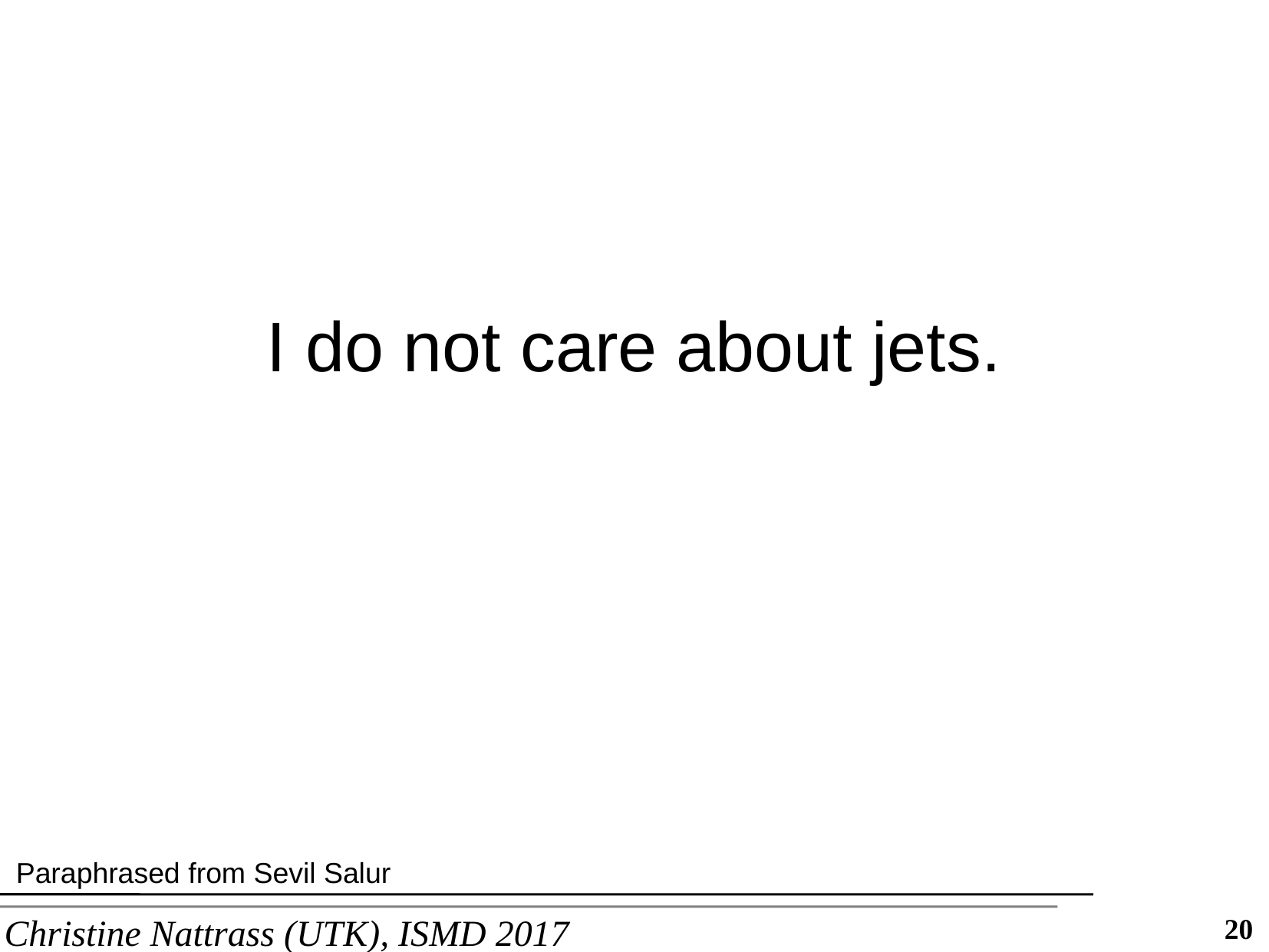

I do not care about jets.
Paraphrased from Sevil Salur